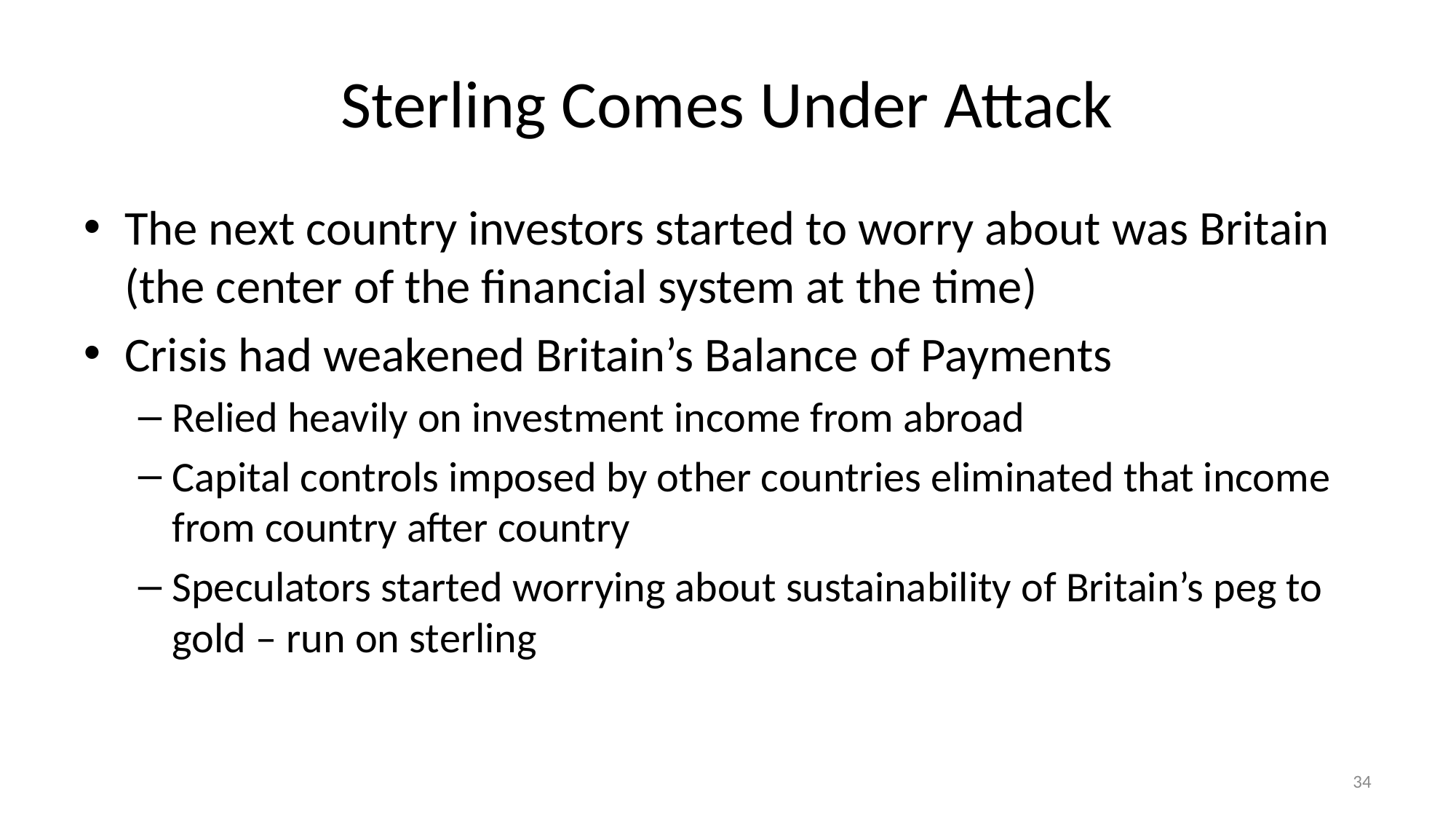

# Sterling Comes Under Attack
The next country investors started to worry about was Britain (the center of the financial system at the time)
Crisis had weakened Britain’s Balance of Payments
Relied heavily on investment income from abroad
Capital controls imposed by other countries eliminated that income from country after country
Speculators started worrying about sustainability of Britain’s peg to gold – run on sterling
34